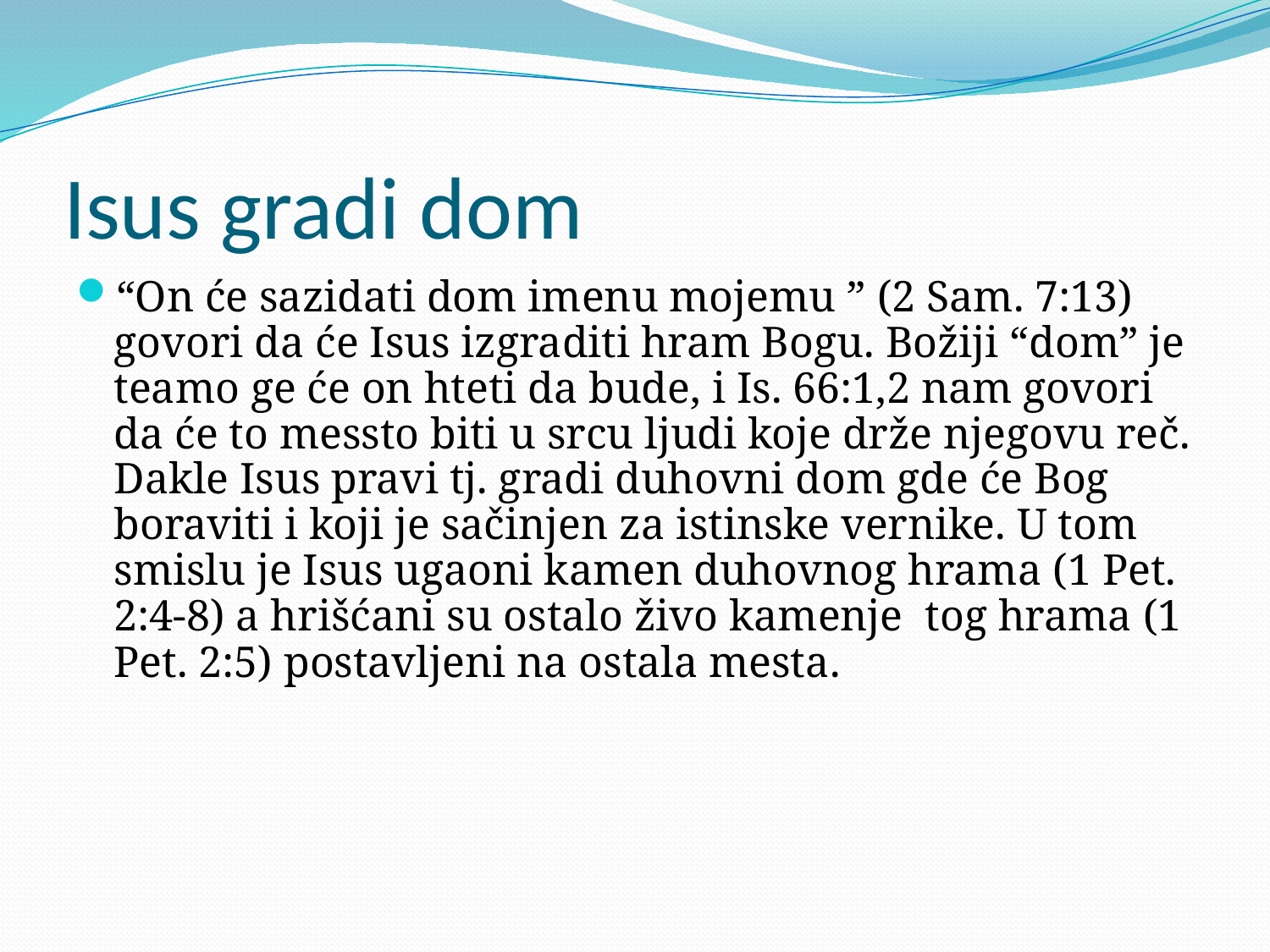

# Isus gradi dom
“On će sazidati dom imenu mojemu ” (2 Sam. 7:13) govori da će Isus izgraditi hram Bogu. Božiji “dom” je teamo ge će on hteti da bude, i Is. 66:1,2 nam govori da će to messto biti u srcu ljudi koje drže njegovu reč. Dakle Isus pravi tj. gradi duhovni dom gde će Bog boraviti i koji je sačinjen za istinske vernike. U tom smislu je Isus ugaoni kamen duhovnog hrama (1 Pet. 2:4-8) a hrišćani su ostalo živo kamenje  tog hrama (1 Pet. 2:5) postavljeni na ostala mesta.